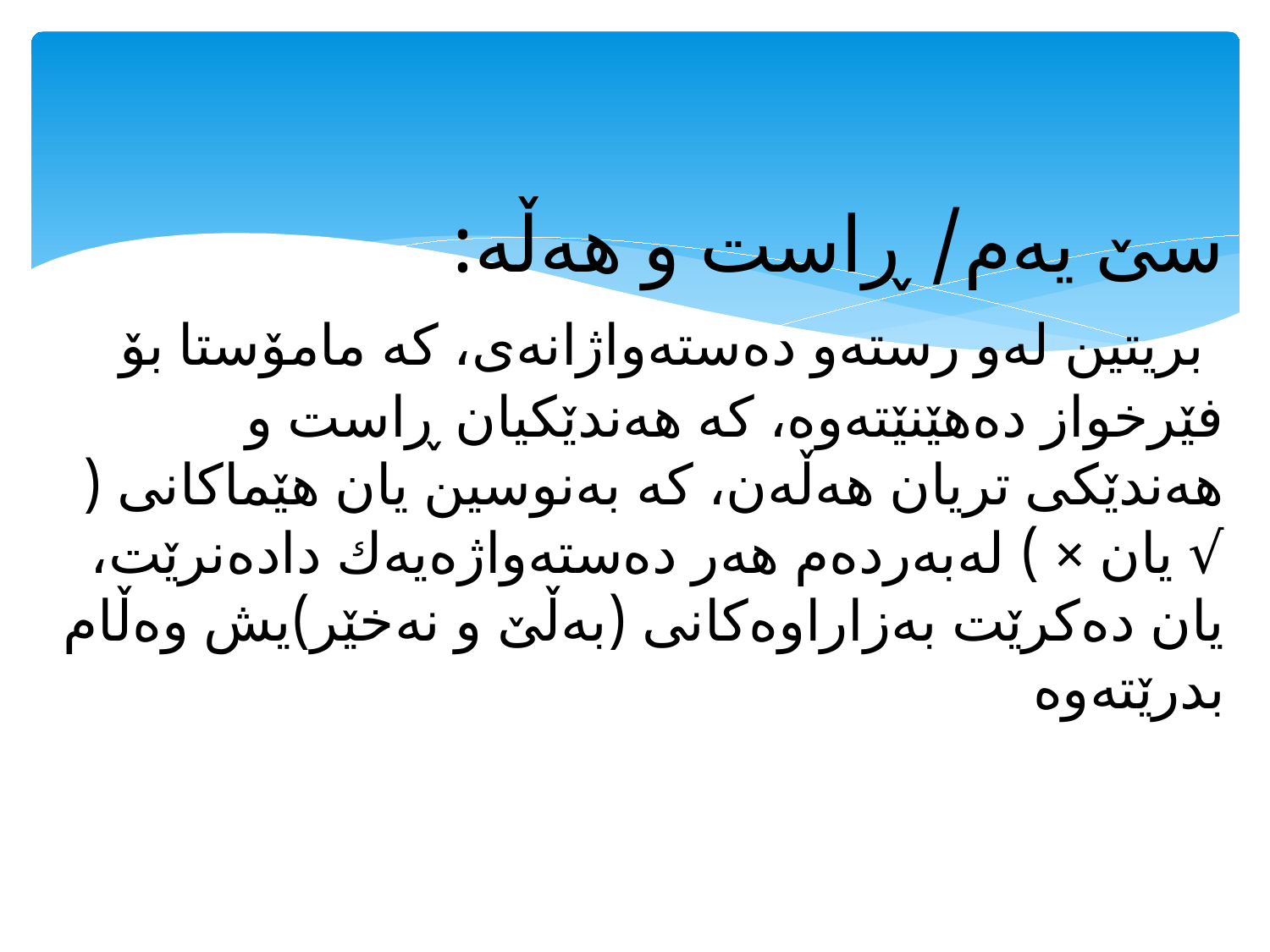

# سێ‌ یەم/ ڕاست و هەڵە: بریتین لەو رستەو دەستەواژانەی، كە مامۆستا بۆ فێرخواز دەهێنێتەوە، كە هەندێكیان ڕاست و هەندێكی تریان هەڵەن، كە بەنوسین یان هێماكانی (  √ یان × ) لەبەردەم هەر دەستەواژەیەك دادەنرێت، یان دەكرێت بەزاراوەكانی (بەڵێ‌ و نەخێر)یش وەڵام بدرێتەوە.>.